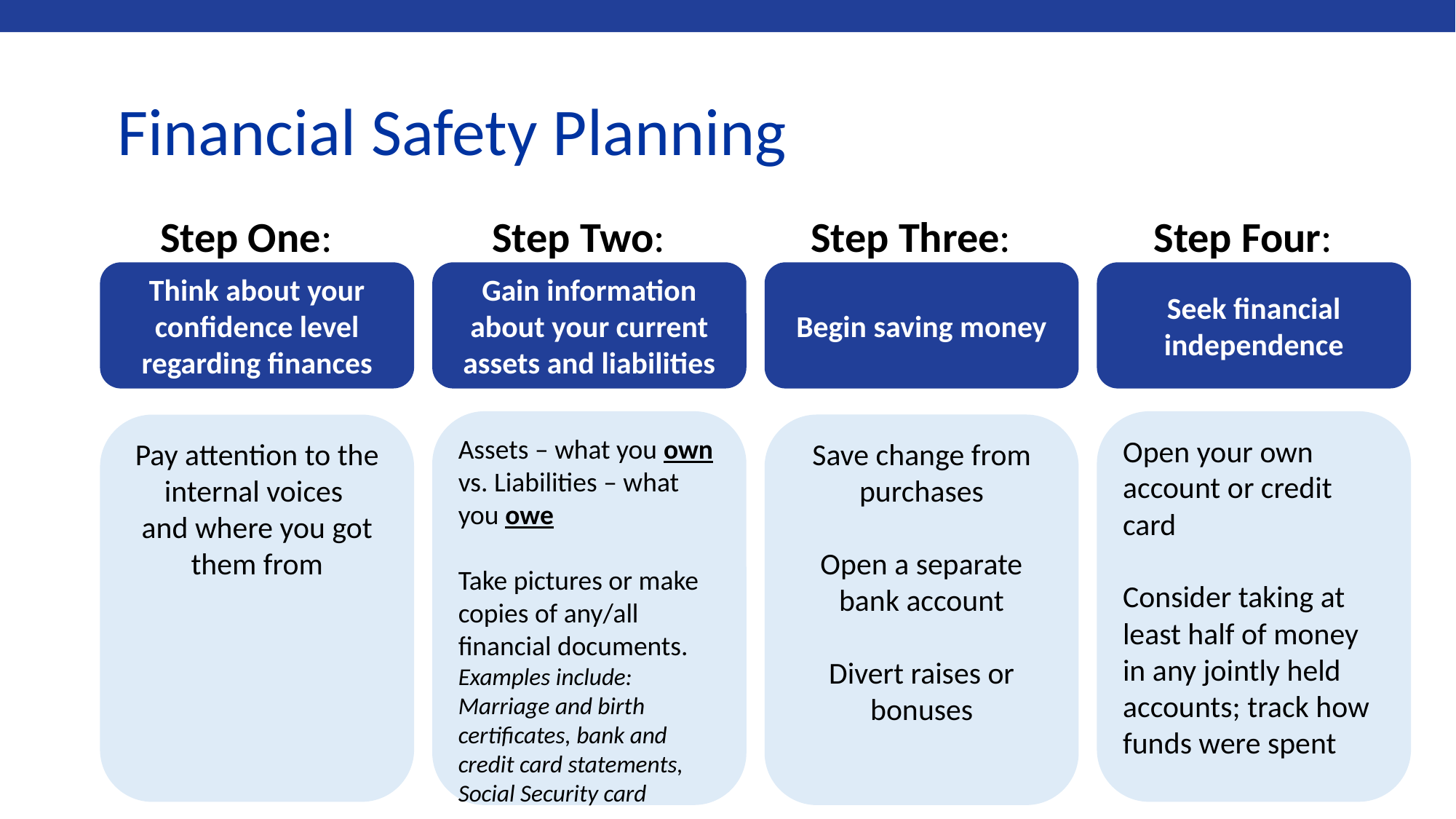

# Financial Safety Planning
Step One:
Think about your confidence level regarding finances
Step Two:
Gain information about your current assets and liabilities
Step Three:
Begin saving money
Step Four:
Seek financial independence
Assets – what you own vs. Liabilities – what you owe

Take pictures or make copies of any/all financial documents. Examples include: Marriage and birth certificates, bank and credit card statements, Social Security card
Open your own account or credit card
Consider taking at least half of money in any jointly held accounts; track how funds were spent
Save change from purchases
Open a separate bank account
Divert raises or bonuses
Pay attention to the internal voices
and where you got them from